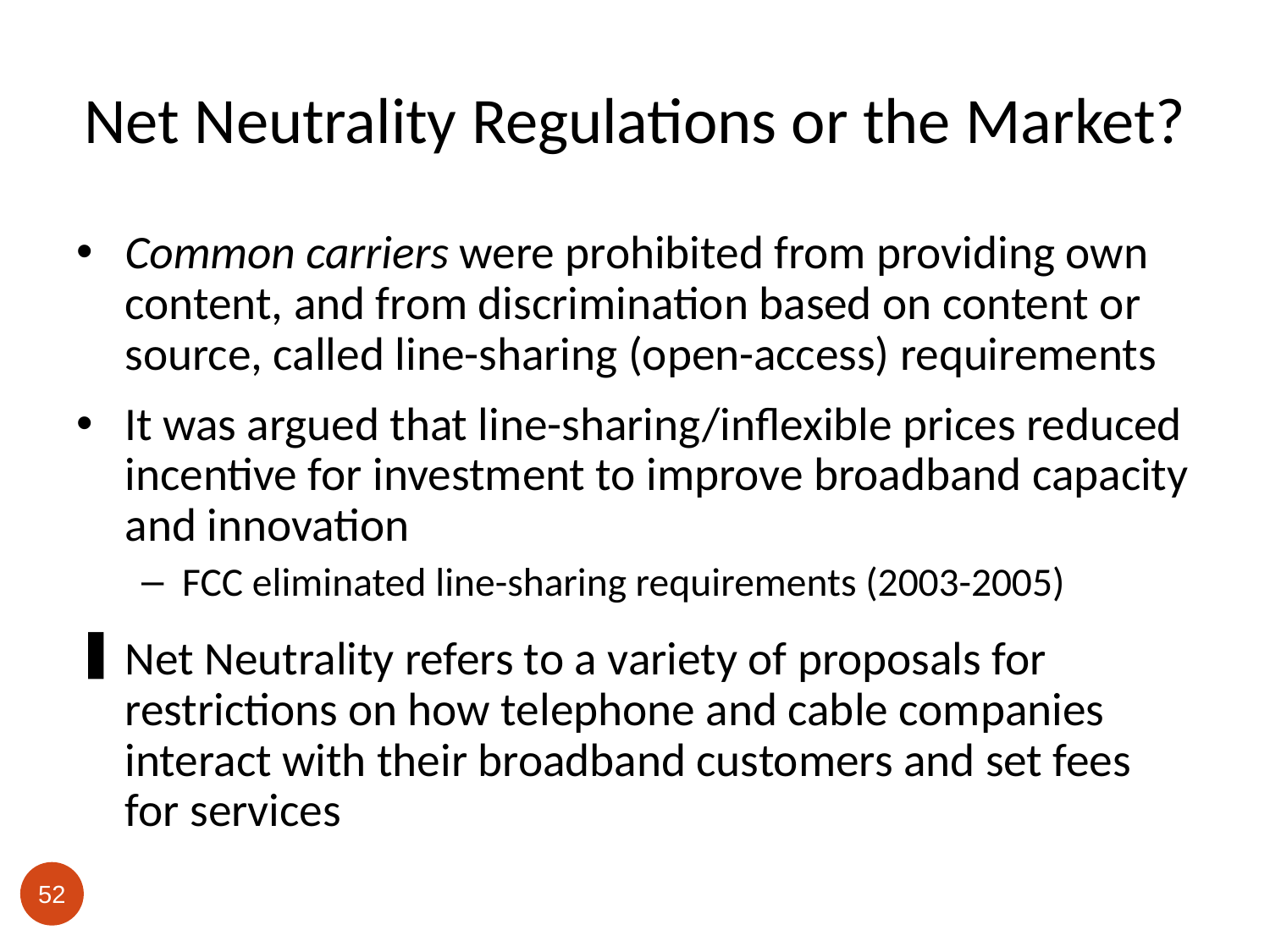

# Net Neutrality Regulations or the Market?
Common carriers were prohibited from providing own content, and from discrimination based on content or source, called line-sharing (open-access) requirements
It was argued that line-sharing/inflexible prices reduced incentive for investment to improve broadband capacity and innovation
FCC eliminated line-sharing requirements (2003-2005)
Net Neutrality refers to a variety of proposals for restrictions on how telephone and cable companies interact with their broadband customers and set fees for services

52